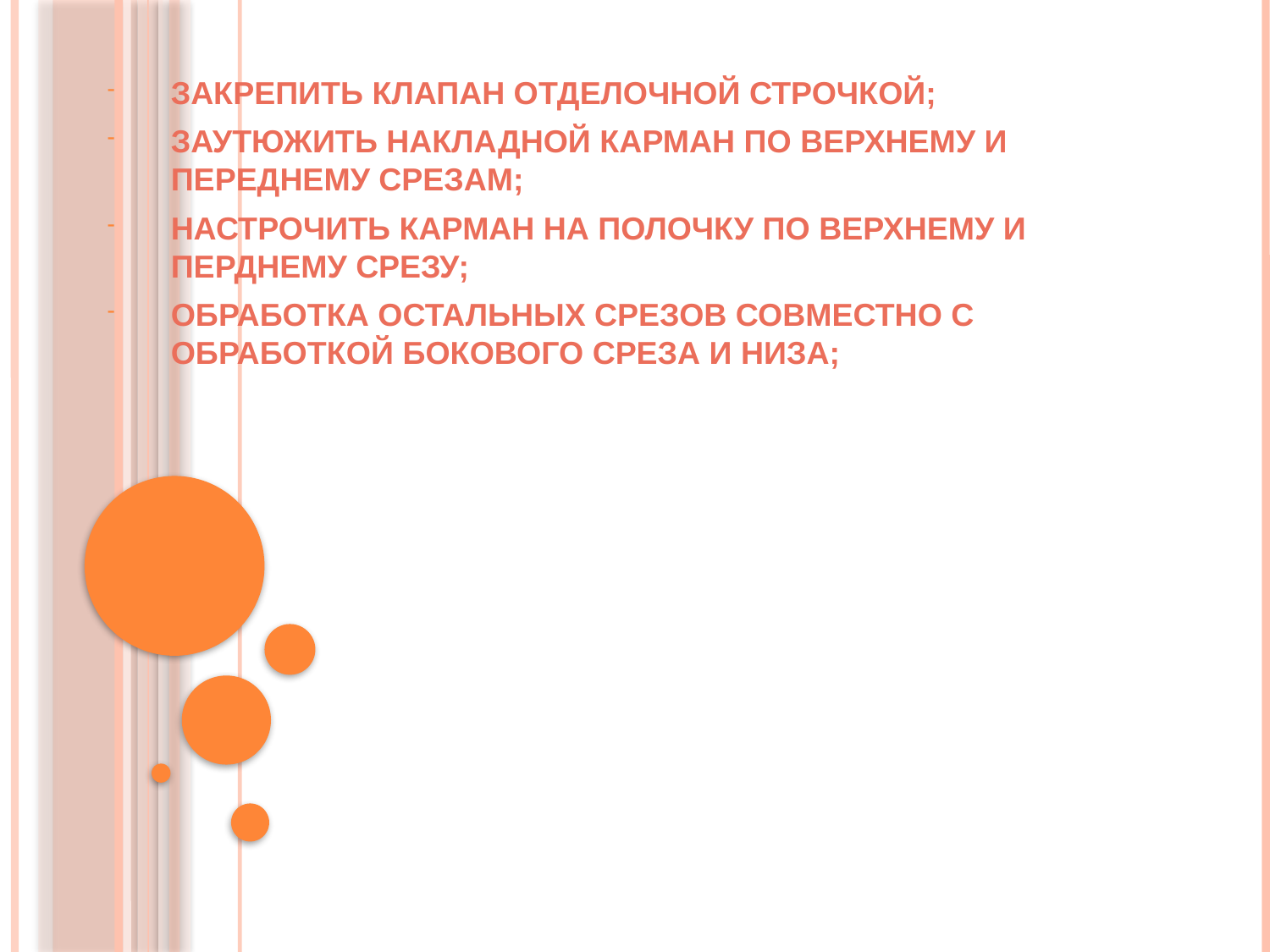

ЗАКРЕПИТЬ КЛАПАН ОТДЕЛОЧНОЙ СТРОЧКОЙ;
ЗАУТЮЖИТЬ НАКЛАДНОЙ КАРМАН ПО ВЕРХНЕМУ И ПЕРЕДНЕМУ СРЕЗАМ;
НАСТРОЧИТЬ КАРМАН НА ПОЛОЧКУ ПО ВЕРХНЕМУ И ПЕРДНЕМУ СРЕЗУ;
ОБРАБОТКА ОСТАЛЬНЫХ СРЕЗОВ СОВМЕСТНО С ОБРАБОТКОЙ БОКОВОГО СРЕЗА И НИЗА;